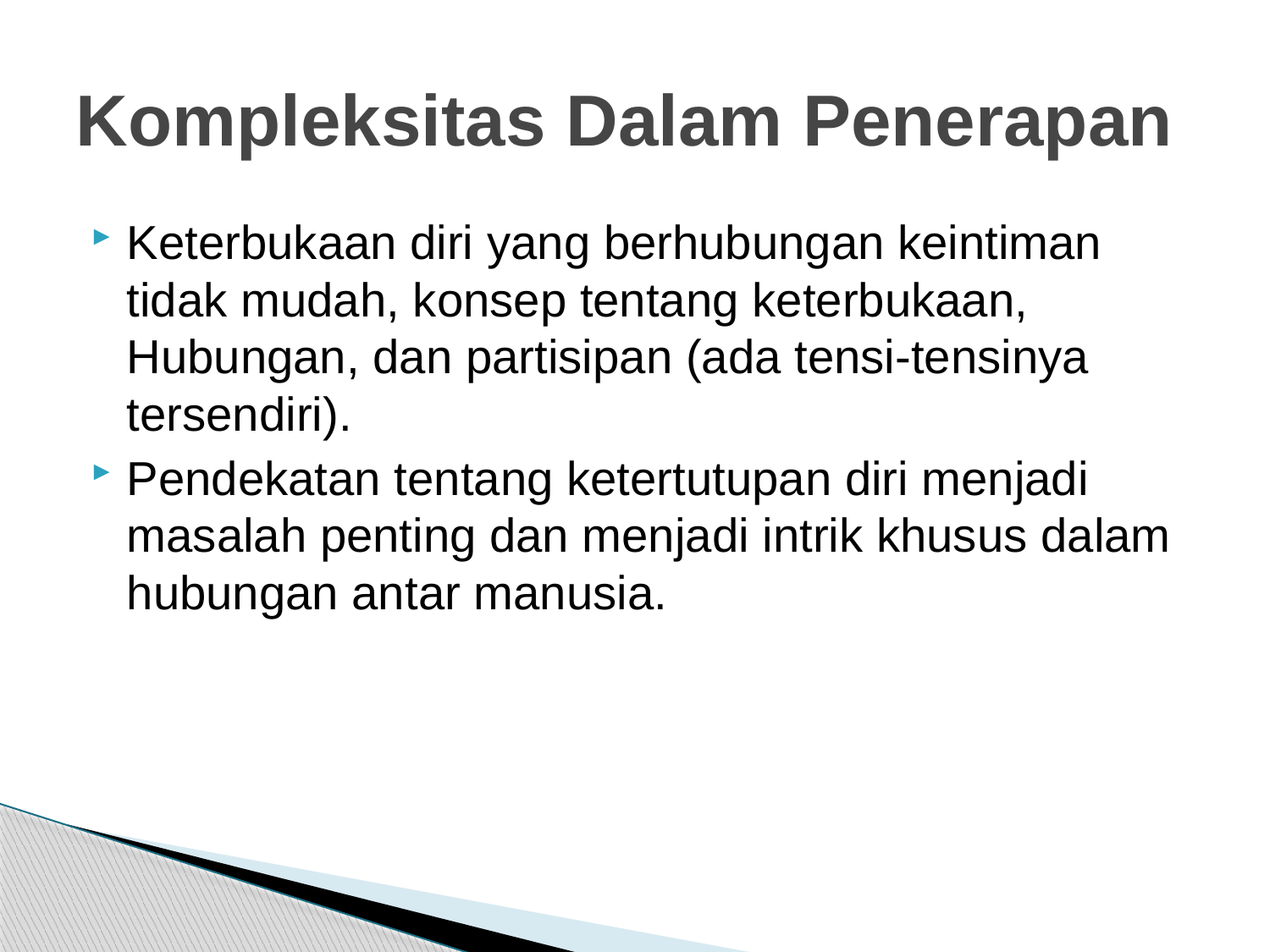

# Kompleksitas Dalam Penerapan
Keterbukaan diri yang berhubungan keintiman tidak mudah, konsep tentang keterbukaan, Hubungan, dan partisipan (ada tensi-tensinya tersendiri).
Pendekatan tentang ketertutupan diri menjadi masalah penting dan menjadi intrik khusus dalam hubungan antar manusia.